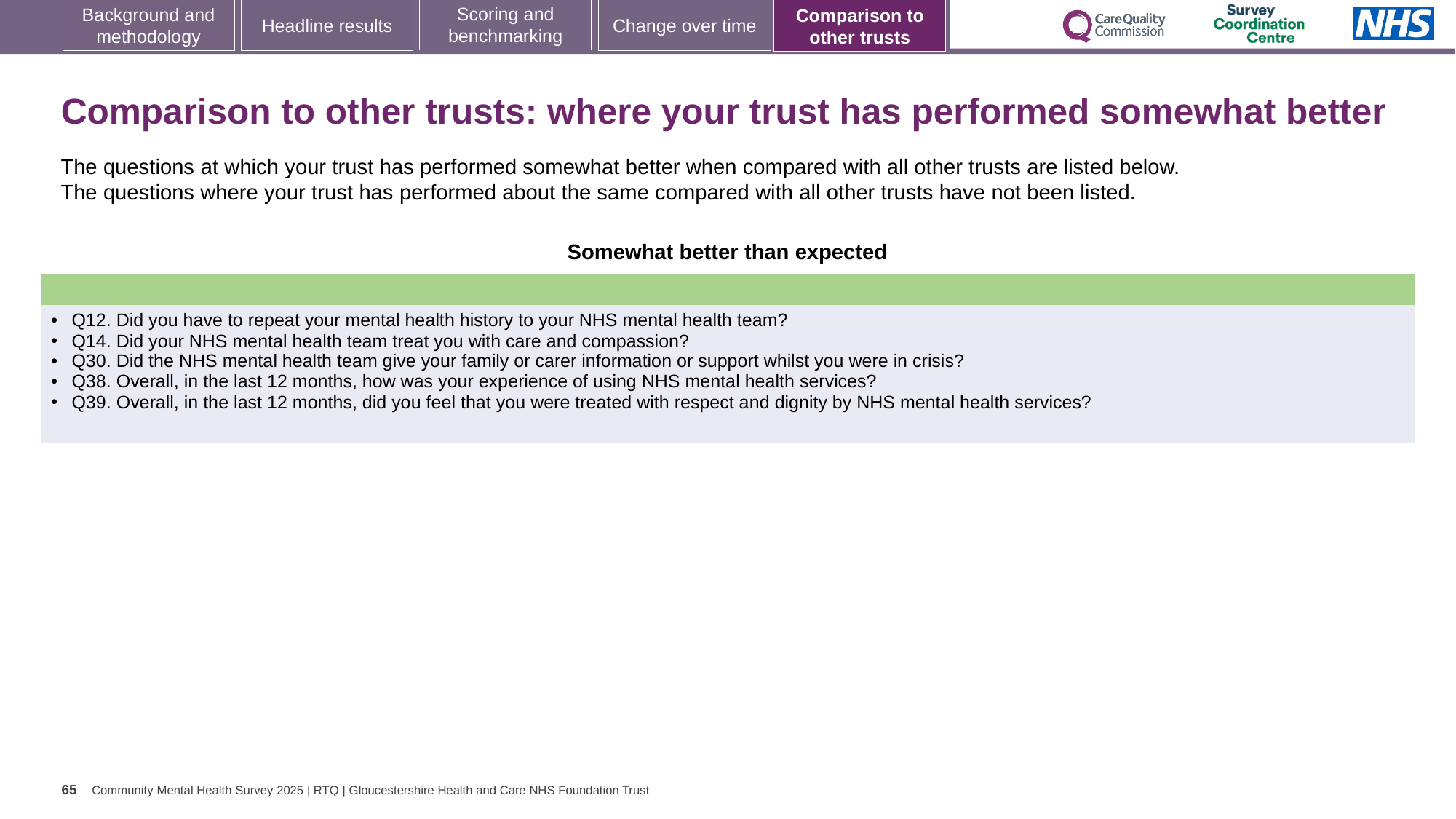

# Comparison to other trusts: where your trust has performed somewhat better
The questions at which your trust has performed somewhat better when compared with all other trusts are listed below.
The questions where your trust has performed about the same compared with all other trusts have not been listed.
| Somewhat better than expected |
| --- |
|  |
| Q12. Did you have to repeat your mental health history to your NHS mental health team? Q14. Did your NHS mental health team treat you with care and compassion? Q30. Did the NHS mental health team give your family or carer information or support whilst you were in crisis? Q38. Overall, in the last 12 months, how was your experience of using NHS mental health services? Q39. Overall, in the last 12 months, did you feel that you were treated with respect and dignity by NHS mental health services? |
65